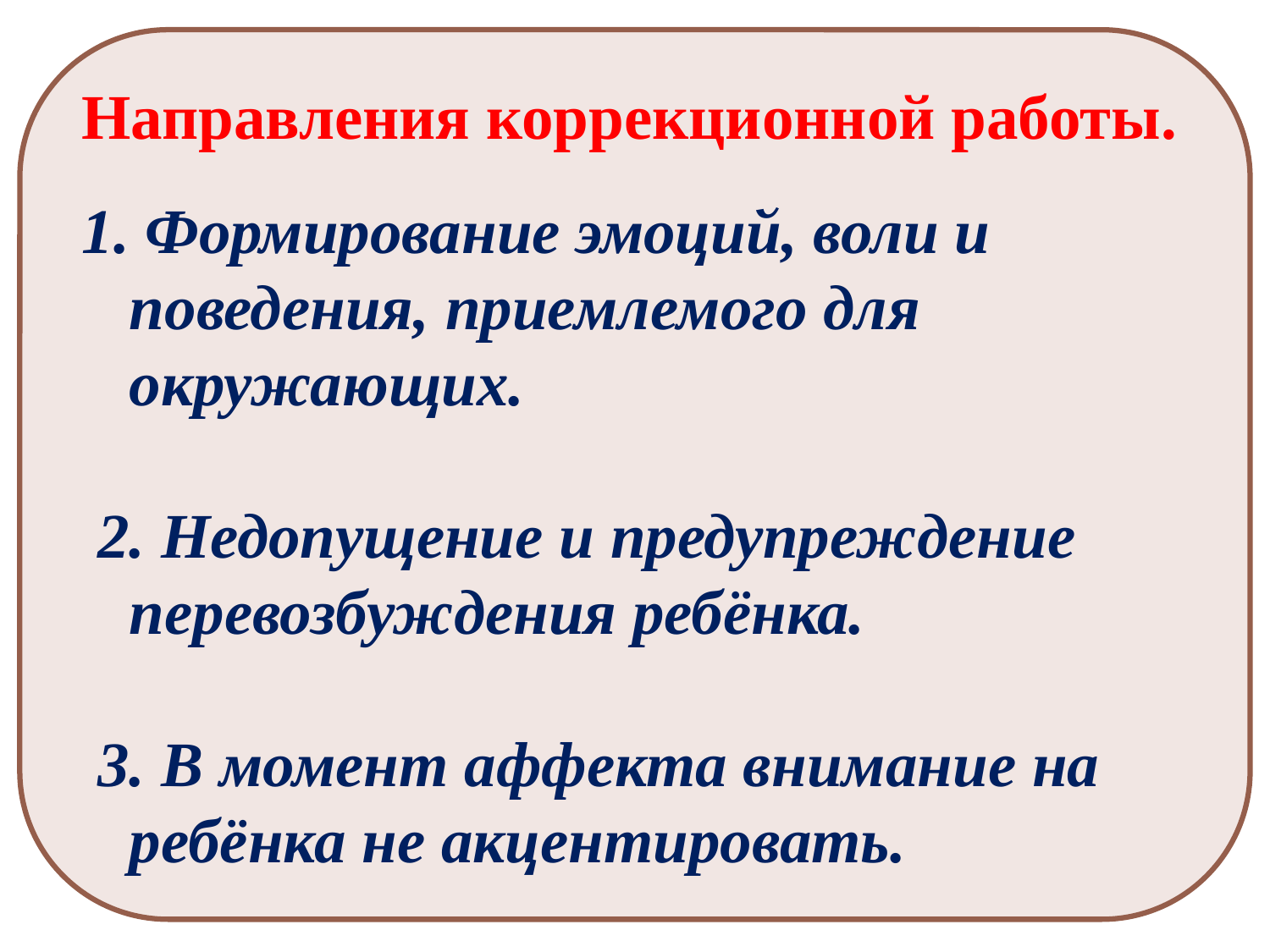

Направления коррекционной работы.

1. Формирование эмоций, воли и поведения, приемлемого для окружающих.

 2. Недопущение и предупреждение перевозбуждения ребёнка.

 3. В момент аффекта внимание на ребёнка не акцентировать.